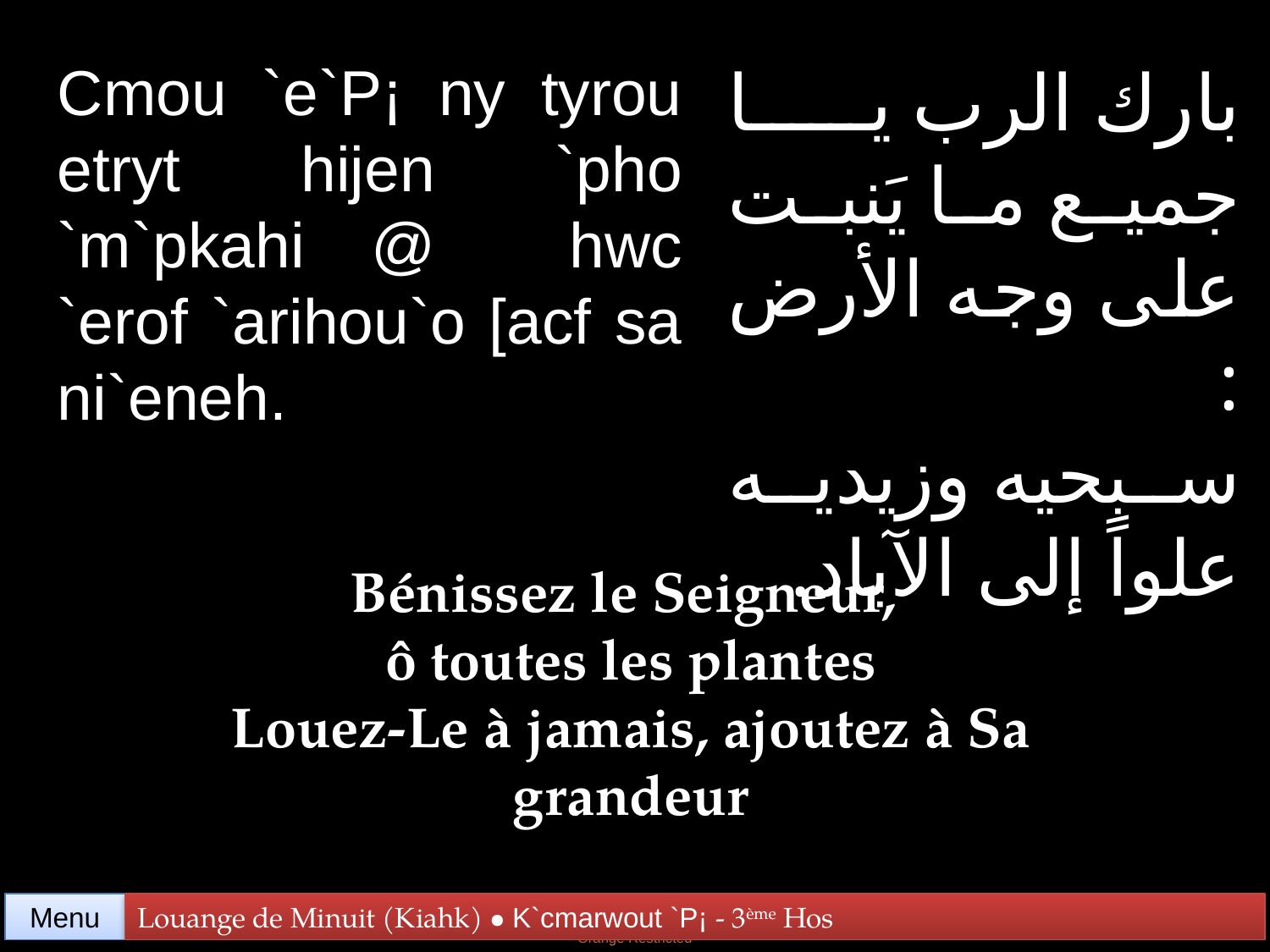

Cmou `e`P¡ ny tyrou etryt hijen `pho `m`pkahi @  hwc `erof `arihou`o [acf sa ni`eneh.
بارك الرب يا جميع ما يَنبت على وجه الأرض :
سبحيه وزيديه علواً إلى الآباد.
Bénissez le Seigneur,
ô toutes les plantes
Louez-Le à jamais, ajoutez à Sa grandeur
Menu
Louange de Minuit (Kiahk) • K`cmarwout `P¡ - 3ème Hos